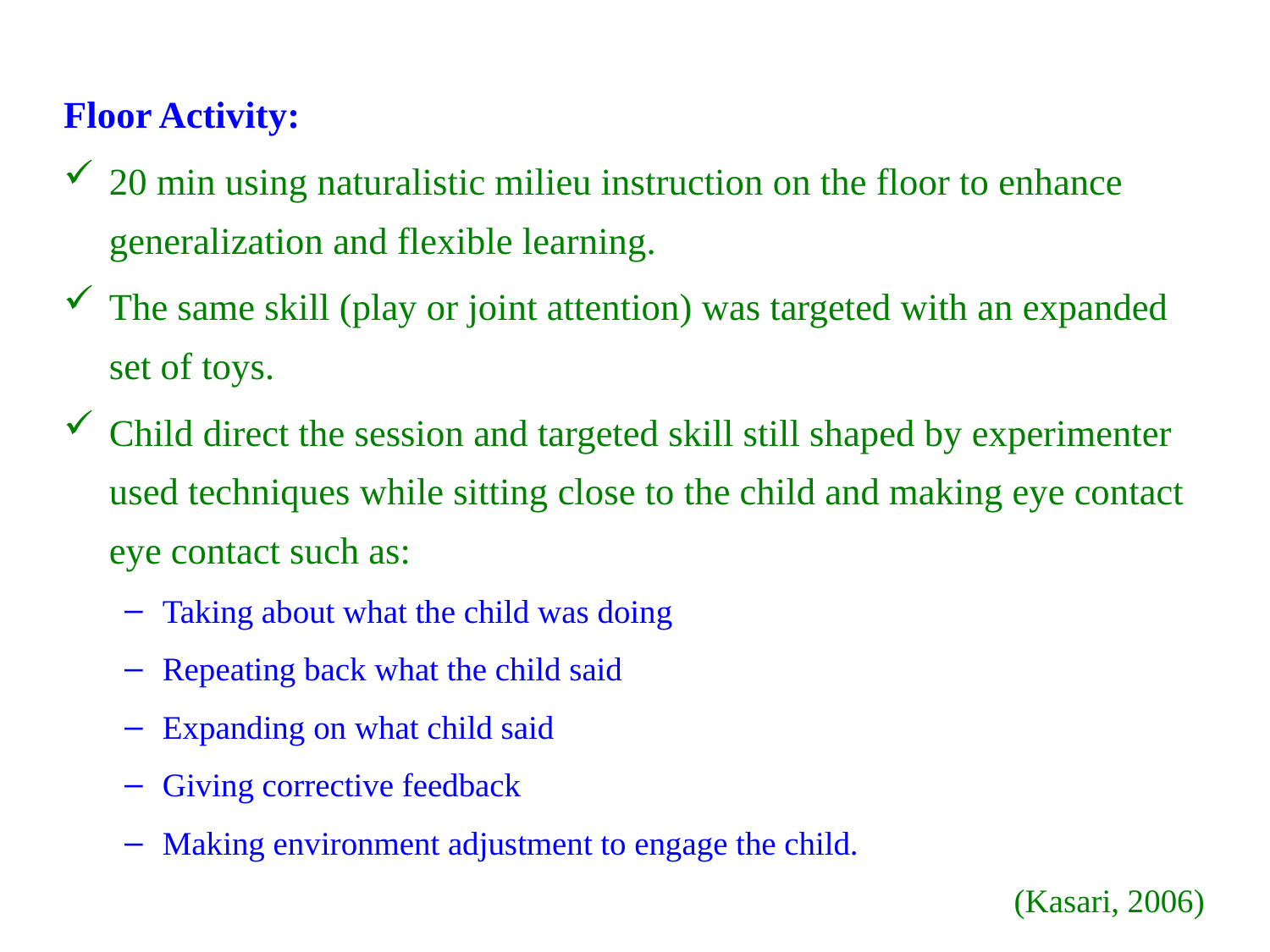

Floor Activity:
20 min using naturalistic milieu instruction on the floor to enhance generalization and flexible learning.
The same skill (play or joint attention) was targeted with an expanded set of toys.
Child direct the session and targeted skill still shaped by experimenter used techniques while sitting close to the child and making eye contact eye contact such as:
Taking about what the child was doing
Repeating back what the child said
Expanding on what child said
Giving corrective feedback
Making environment adjustment to engage the child.
(Kasari, 2006)